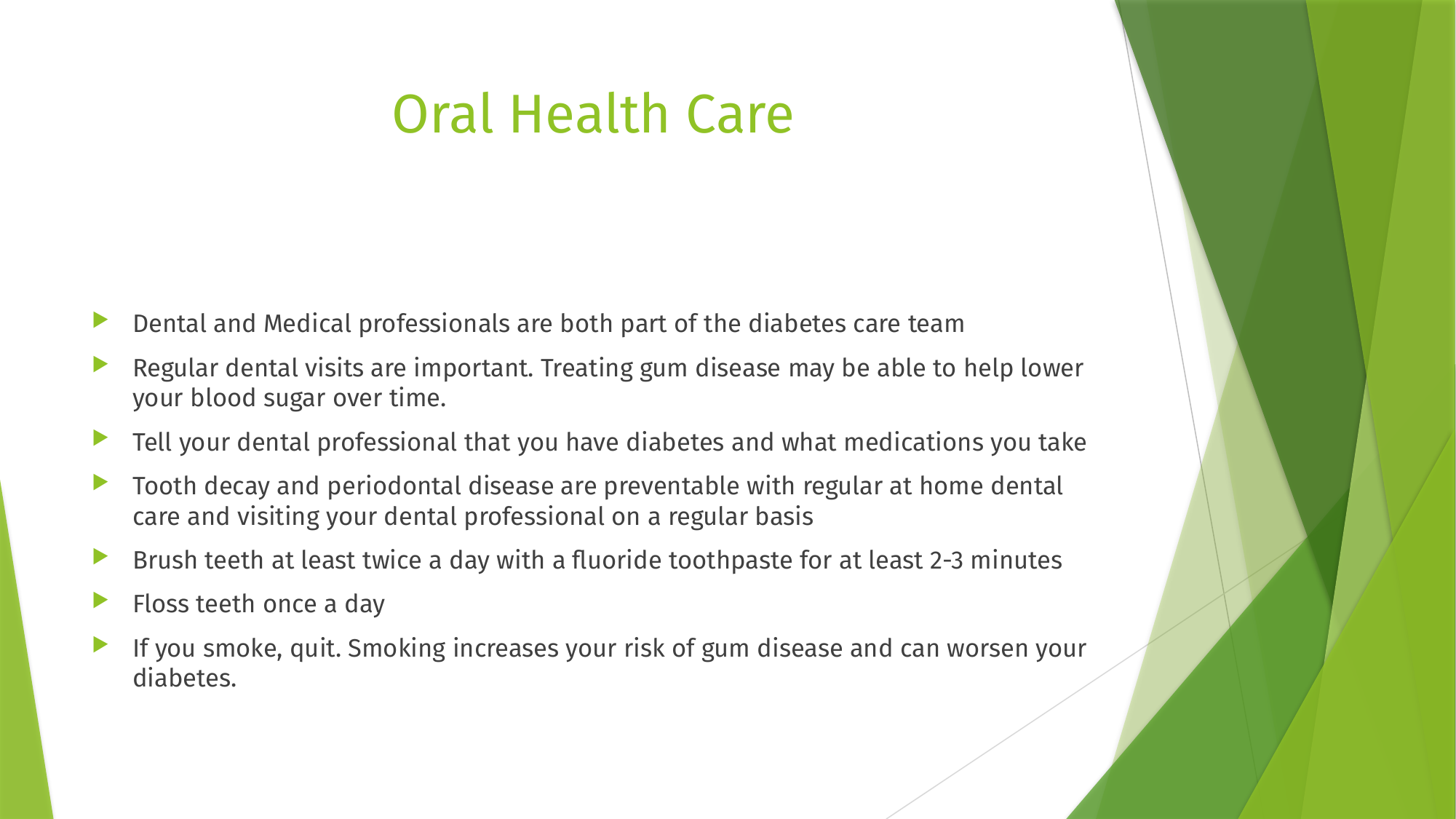

# Oral Health Care

Dental and Medical professionals are both part of the diabetes care team
Regular dental visits are important. Treating gum disease may be able to help lower your blood sugar over time.
Tell your dental professional that you have diabetes and what medications you take
Tooth decay and periodontal disease are preventable with regular at home dental care and visiting your dental professional on a regular basis
Brush teeth at least twice a day with a fluoride toothpaste for at least 2-3 minutes
Floss teeth once a day
If you smoke, quit. Smoking increases your risk of gum disease and can worsen your diabetes.